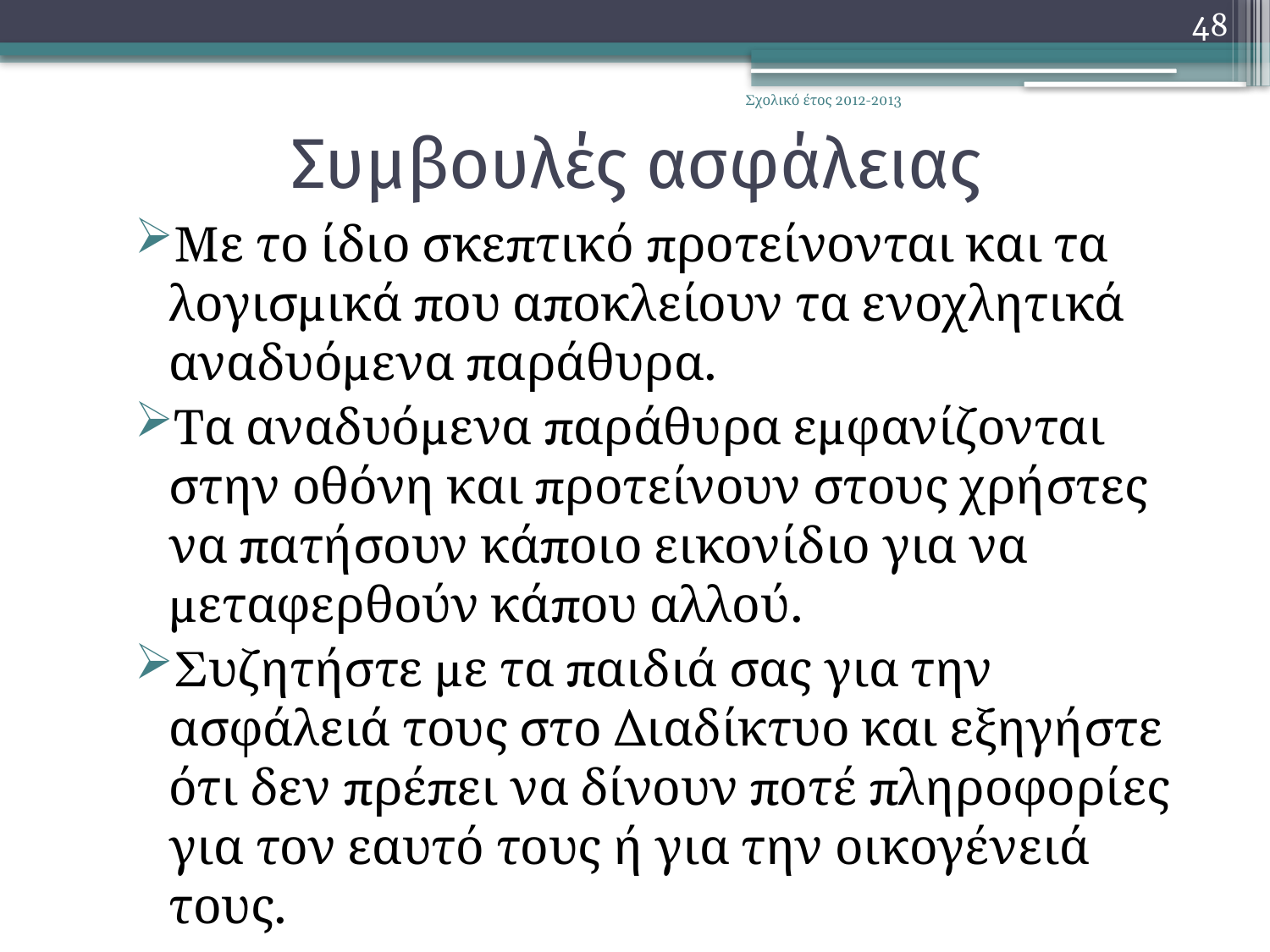

48
Σχολικό έτος 2012-2013
# Συμβουλές ασφάλειας
Με το ίδιο σκεπτικό προτείνονται και τα λογισμικά που αποκλείουν τα ενοχλητικά αναδυόμενα παράθυρα.
Τα αναδυόμενα παράθυρα εμφανίζονται στην οθόνη και προτείνουν στους χρήστες να πατήσουν κάποιο εικονίδιο για να μεταφερθούν κάπου αλλού.
Συζητήστε με τα παιδιά σας για την ασφάλειά τους στο Διαδίκτυο και εξηγήστε ότι δεν πρέπει να δίνουν ποτέ πληροφορίες για τον εαυτό τους ή για την οικογένειά τους.